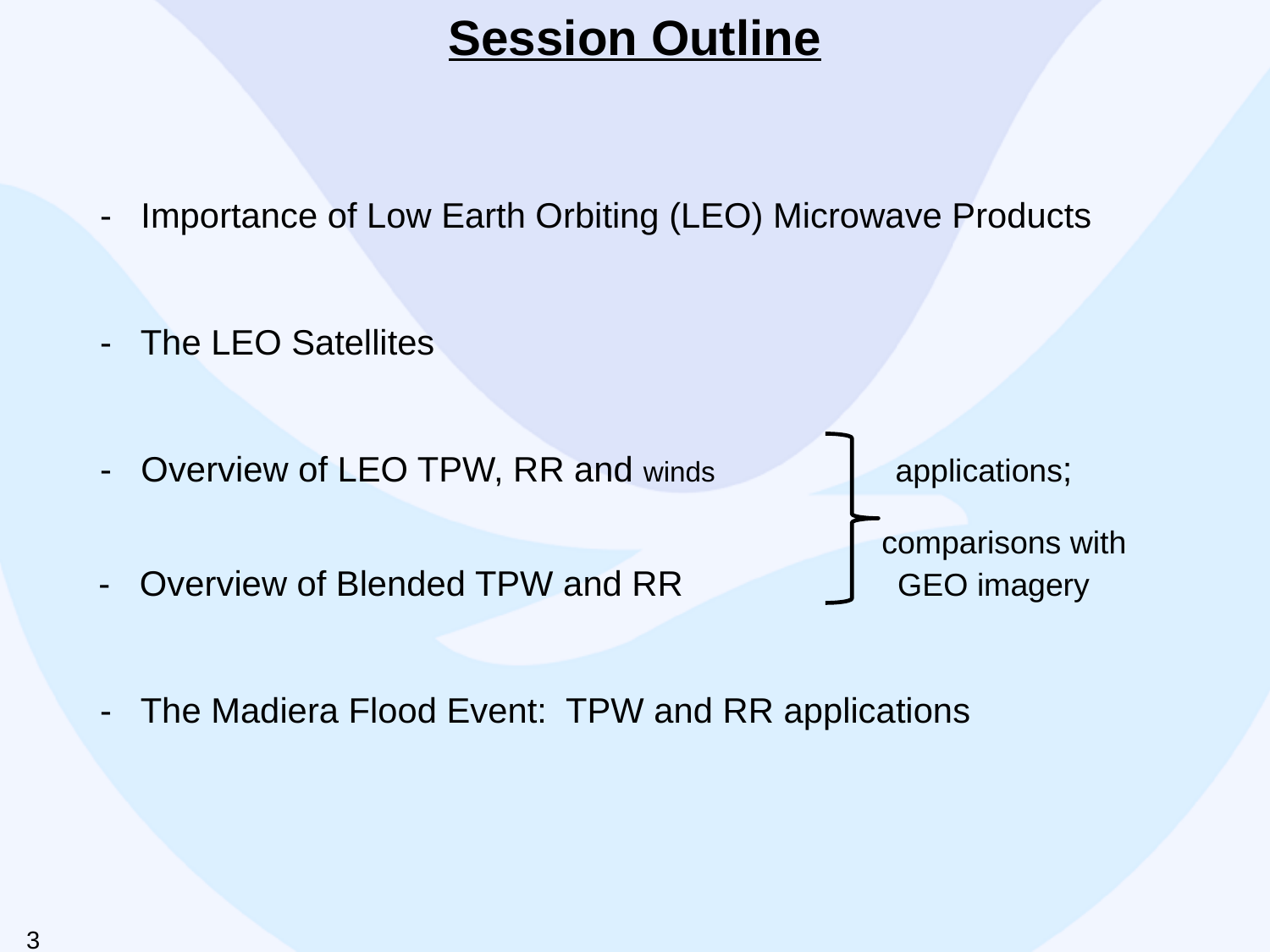

Session Outline

         -   Importance of Low Earth Orbiting (LEO) Microwave Products

         -   The LEO Satellites

         -   Overview of LEO TPW, RR and winds                       applications;

                                                                                                               comparisons with
           -   Overview of Blended TPW and RR                      GEO imagery

         -   The Madiera Flood Event:  TPW and RR applications

3